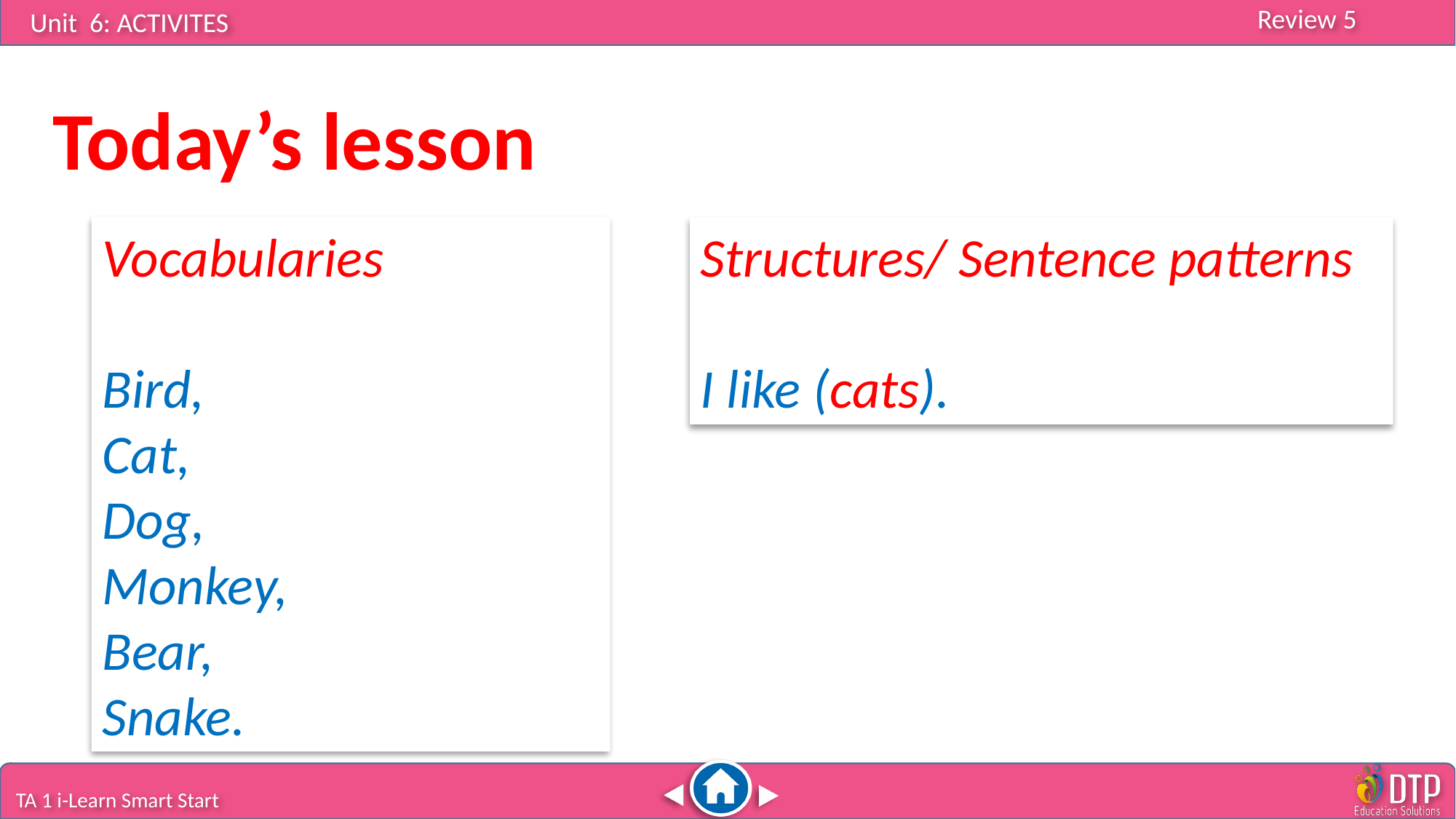

Today’s lesson
Vocabularies

Bird,
Cat,
Dog,
Monkey,
Bear,
Snake.
Structures/ Sentence patterns

I like (cats).